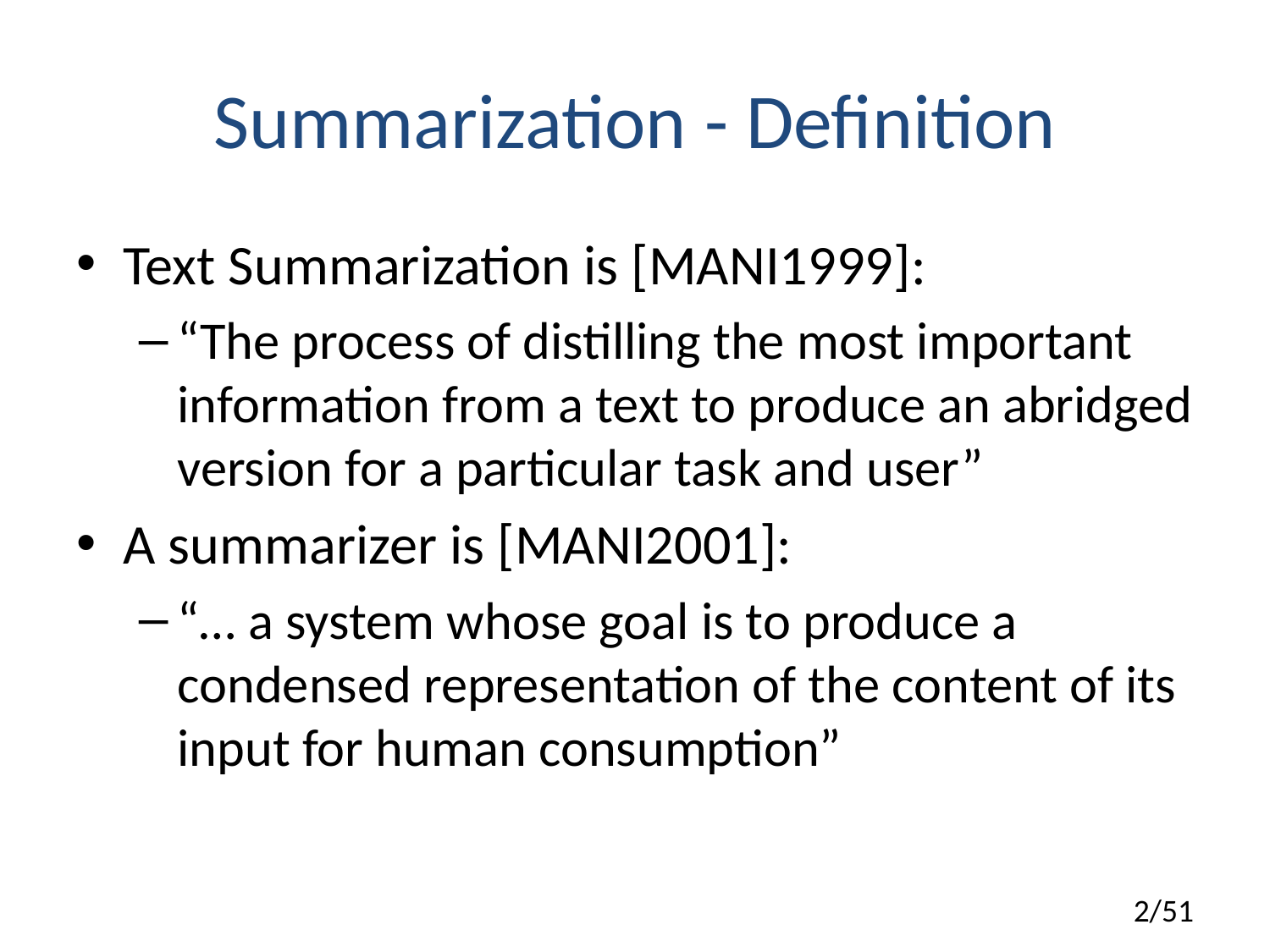

# Summarization - Definition
Text Summarization is [MANI1999]:
“The process of distilling the most important information from a text to produce an abridged version for a particular task and user”
A summarizer is [MANI2001]:
“… a system whose goal is to produce a condensed representation of the content of its input for human consumption”